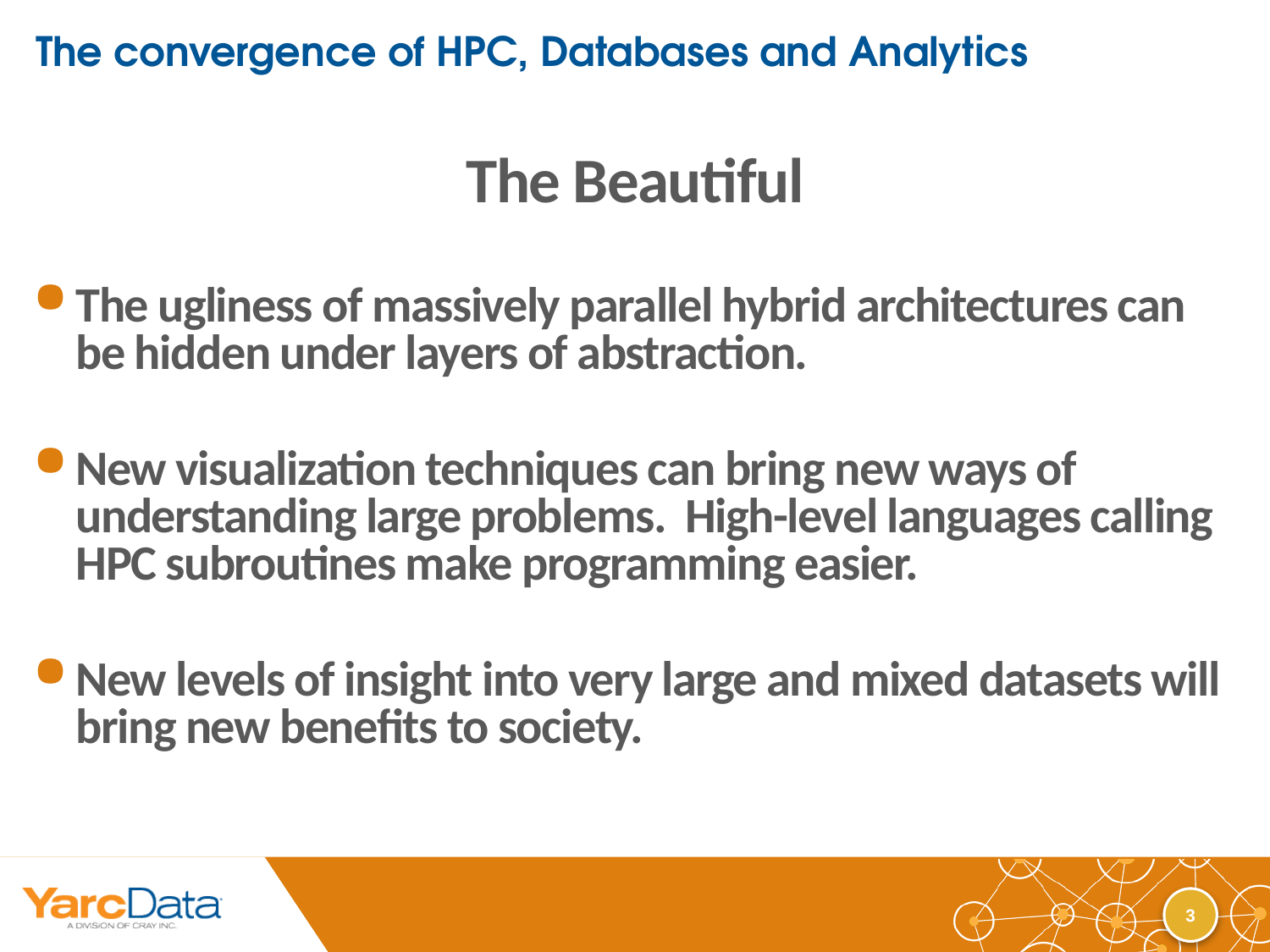

# The convergence of HPC, Databases and Analytics
The Beautiful

The ugliness of massively parallel hybrid architectures can be hidden under layers of abstraction.

New visualization techniques can bring new ways of understanding large problems.  High-level languages calling HPC subroutines make programming easier.

New levels of insight into very large and mixed datasets will bring new benefits to society.